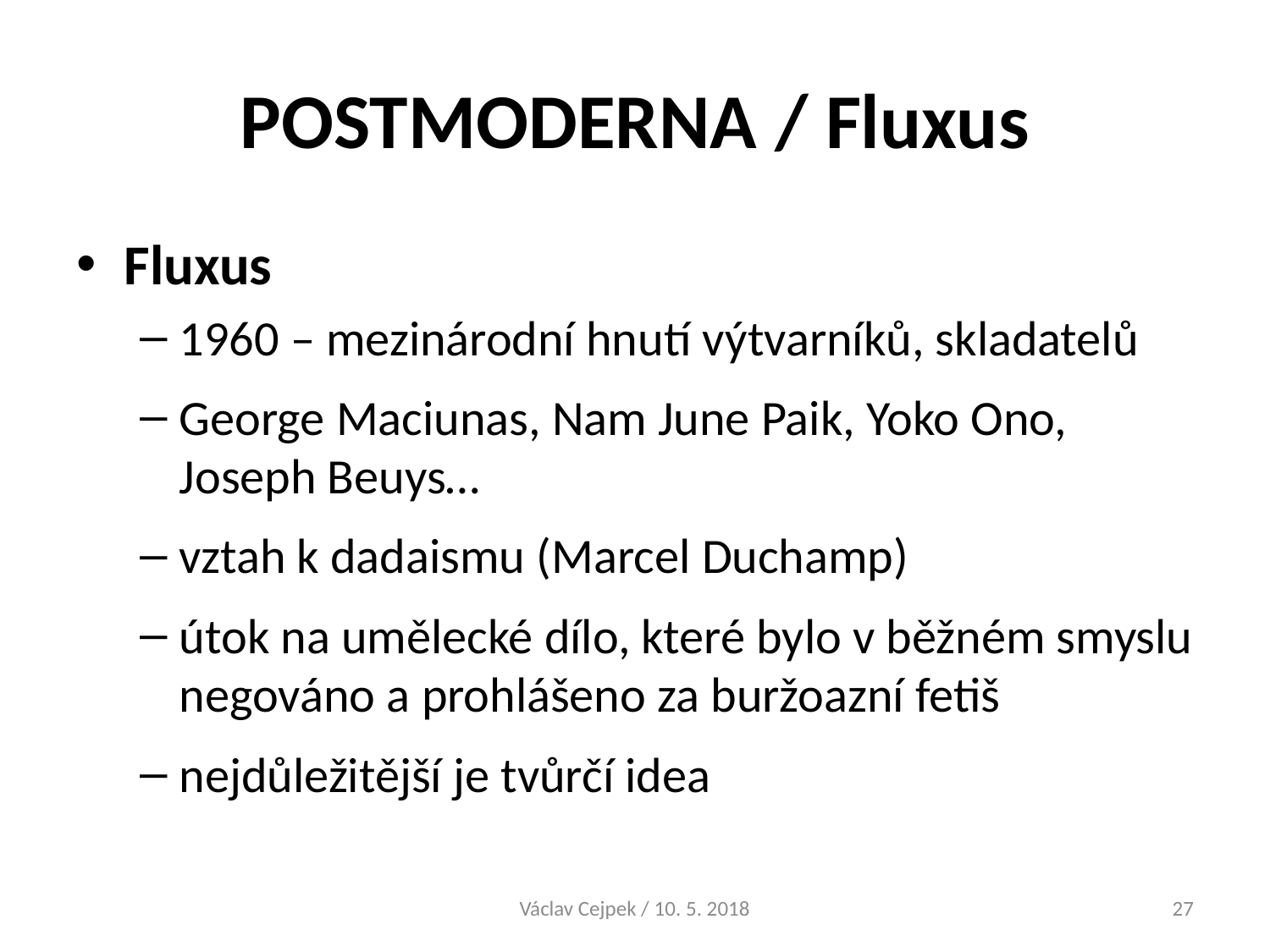

# POSTMODERNA / Fluxus
Fluxus
1960 – mezinárodní hnutí výtvarníků, skladatelů
George Maciunas, Nam June Paik, Yoko Ono, Joseph Beuys…
vztah k dadaismu (Marcel Duchamp)
útok na umělecké dílo, které bylo v běžném smyslu negováno a prohlášeno za buržoazní fetiš
nejdůležitější je tvůrčí idea
Václav Cejpek / 10. 5. 2018
27